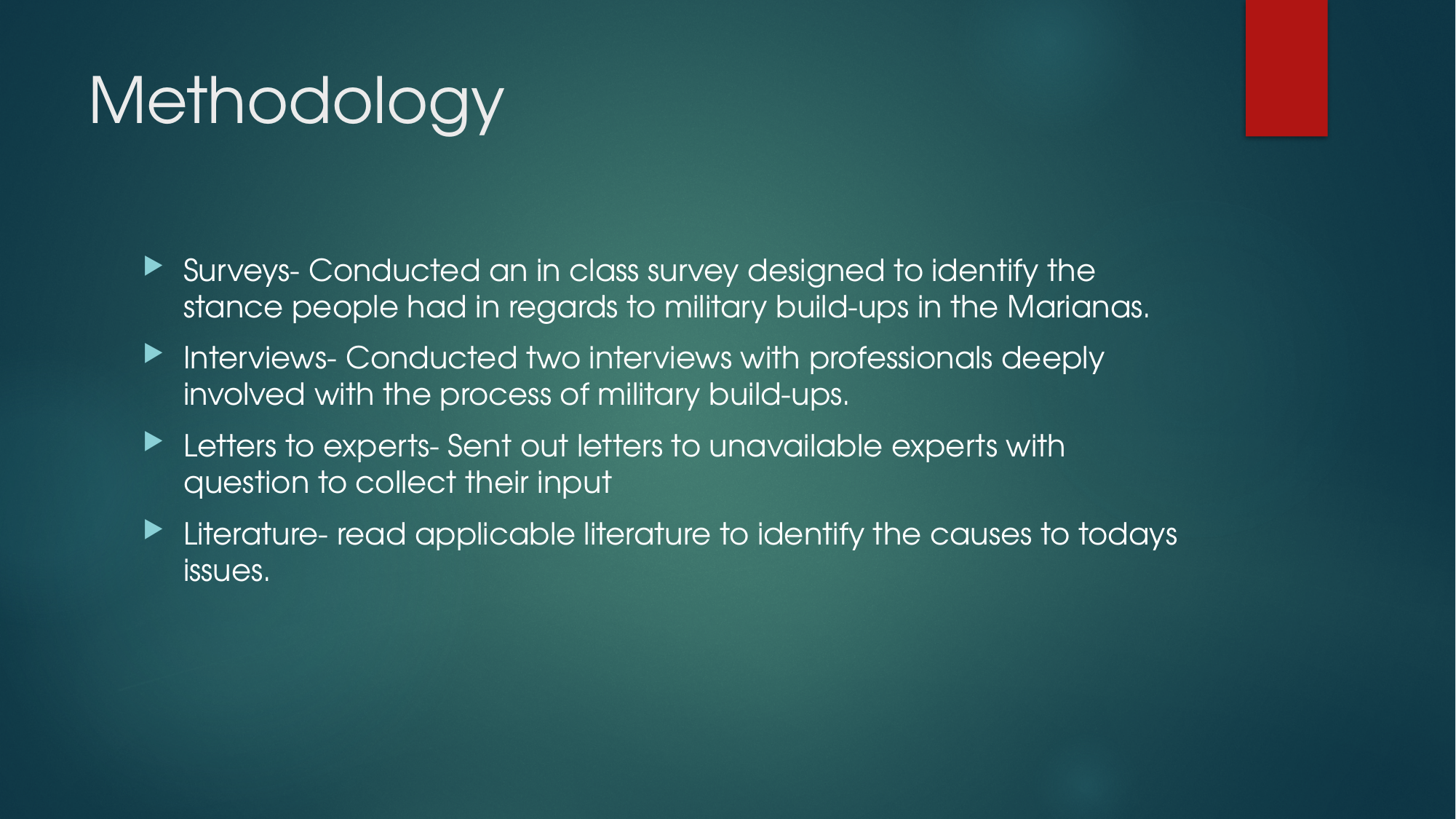

# Methodology
Surveys- Conducted an in class survey designed to identify the stance people had in regards to military build-ups in the Marianas.
Interviews- Conducted two interviews with professionals deeply involved with the process of military build-ups.
Letters to experts- Sent out letters to unavailable experts with question to collect their input
Literature- read applicable literature to identify the causes to todays issues.